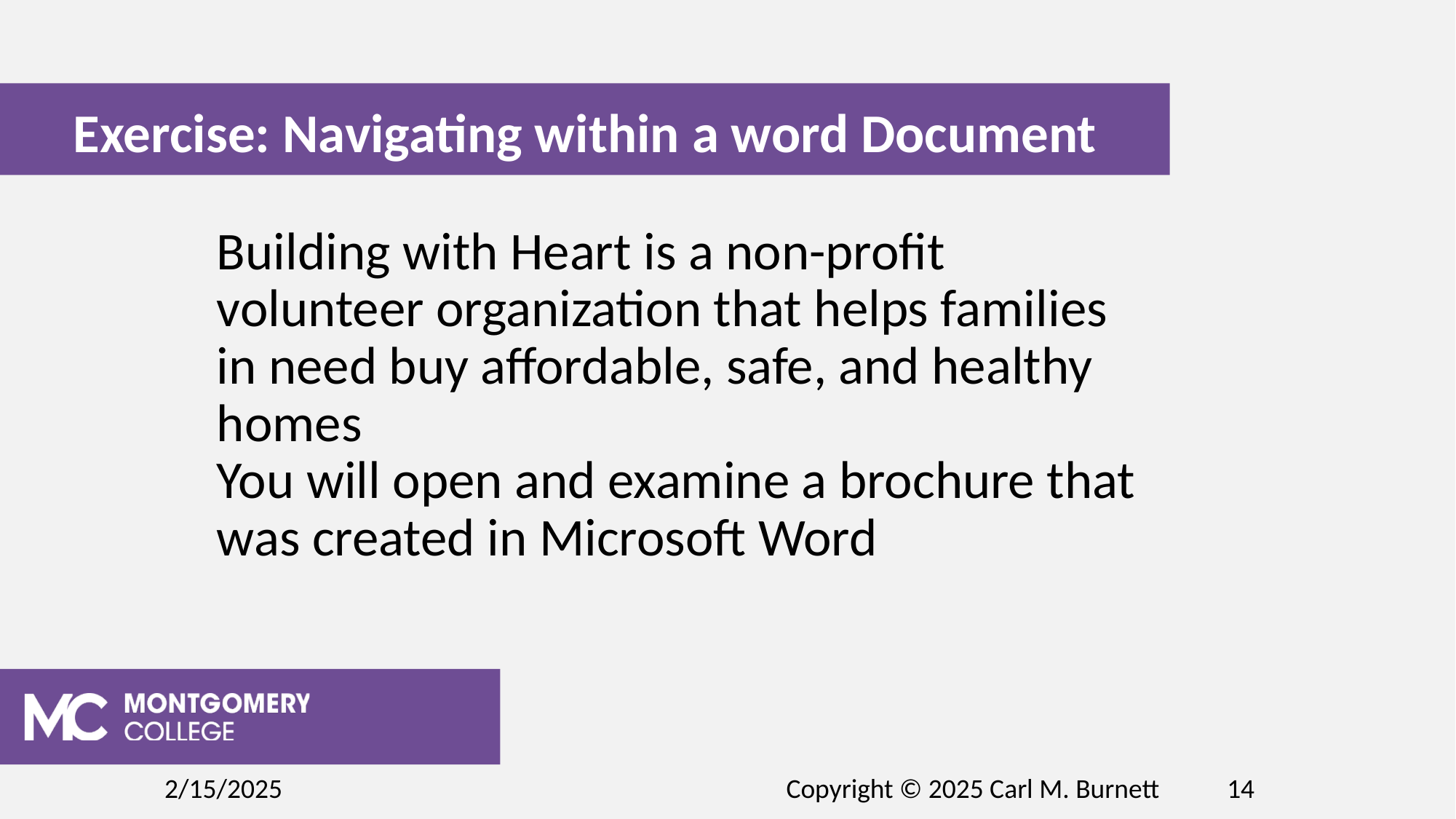

Exercise: Navigating within a word Document
Building with Heart is a non-profit volunteer organization that helps families in need buy affordable, safe, and healthy homes
You will open and examine a brochure that was created in Microsoft Word

2/15/2025
Copyright © 2025 Carl M. Burnett
14